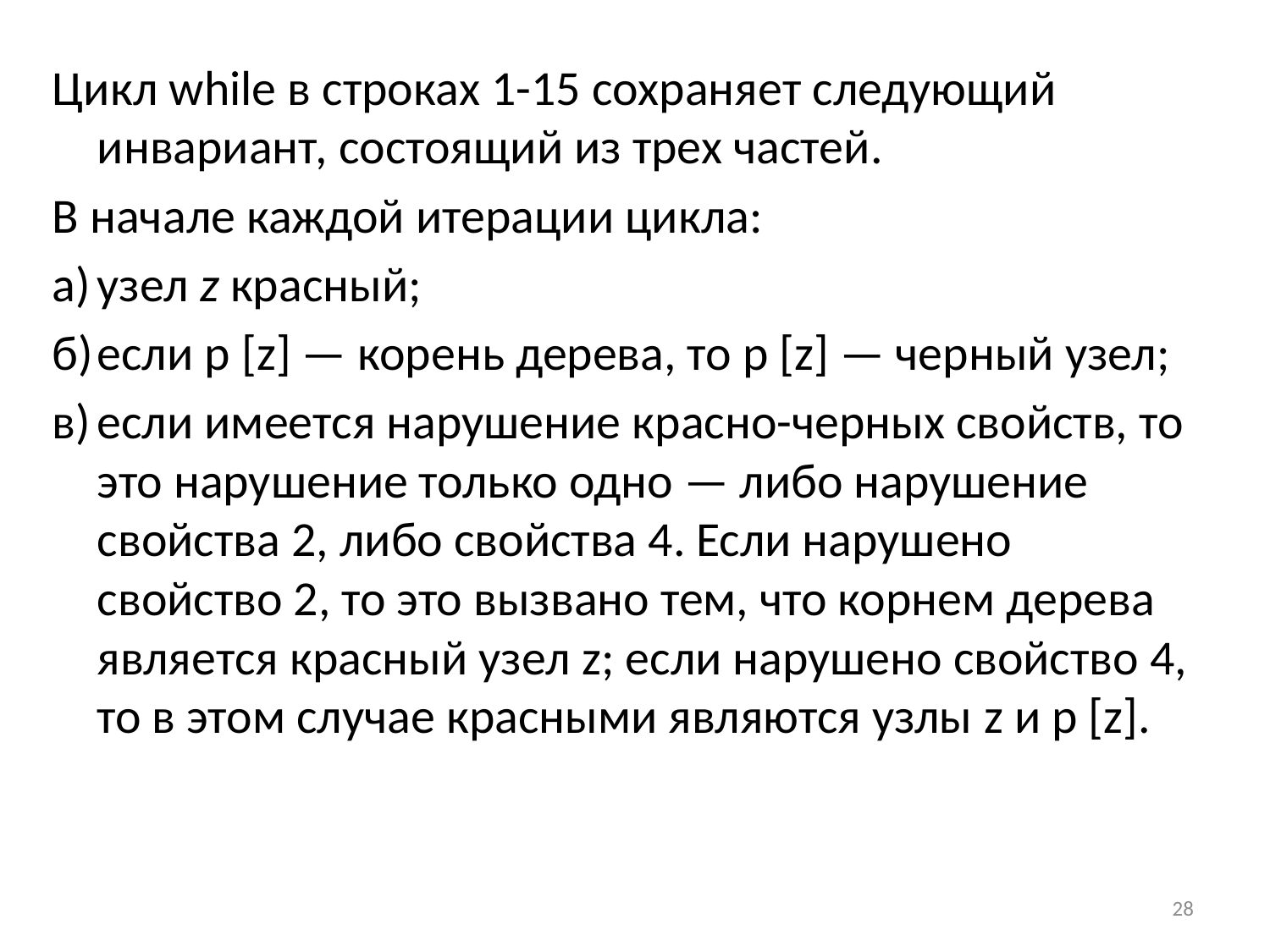

Цикл while в строках 1-15 сохраняет следующий инвариант, состоящий из трех частей.
В начале каждой итерации цикла:
а)	узел z красный;
б)	если р [z] — корень дерева, то р [z] — черный узел;
в)	если имеется нарушение красно-черных свойств, то это нарушение только одно — либо нарушение свойства 2, либо свойства 4. Если нарушено свойство 2, то это вызвано тем, что корнем дерева является красный узел z; если нарушено свойство 4, то в этом случае красными являются узлы z и р [z].

28